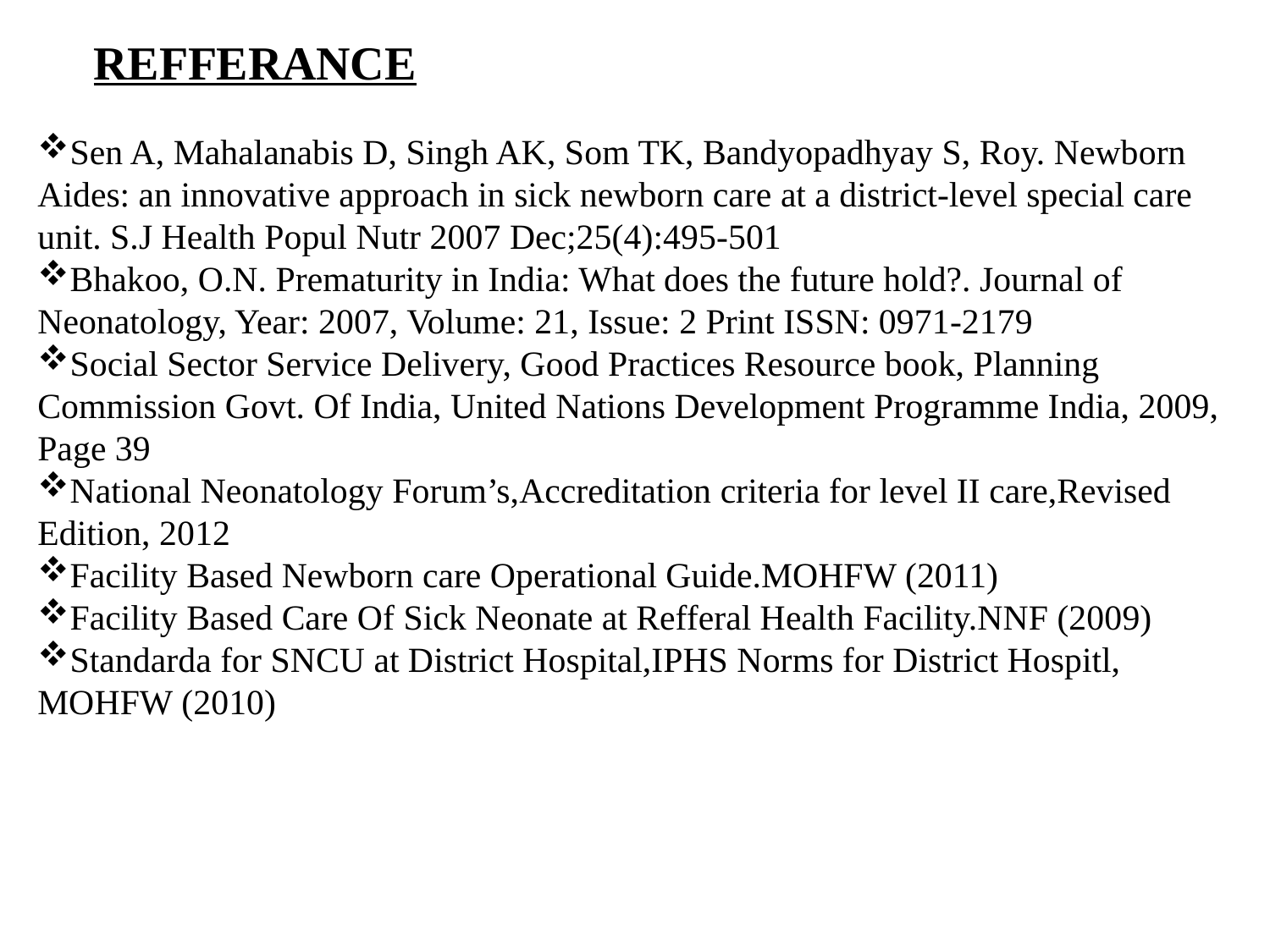

# REFFERANCE
Sen A, Mahalanabis D, Singh AK, Som TK, Bandyopadhyay S, Roy. Newborn Aides: an innovative approach in sick newborn care at a district-level special care unit. S.J Health Popul Nutr 2007 Dec;25(4):495-501
Bhakoo, O.N. Prematurity in India: What does the future hold?. Journal of Neonatology, Year: 2007, Volume: 21, Issue: 2 Print ISSN: 0971-2179
Social Sector Service Delivery, Good Practices Resource book, Planning Commission Govt. Of India, United Nations Development Programme India, 2009, Page 39
National Neonatology Forum’s,Accreditation criteria for level II care,Revised Edition, 2012
Facility Based Newborn care Operational Guide.MOHFW (2011)
Facility Based Care Of Sick Neonate at Refferal Health Facility.NNF (2009)
Standarda for SNCU at District Hospital,IPHS Norms for District Hospitl, MOHFW (2010)